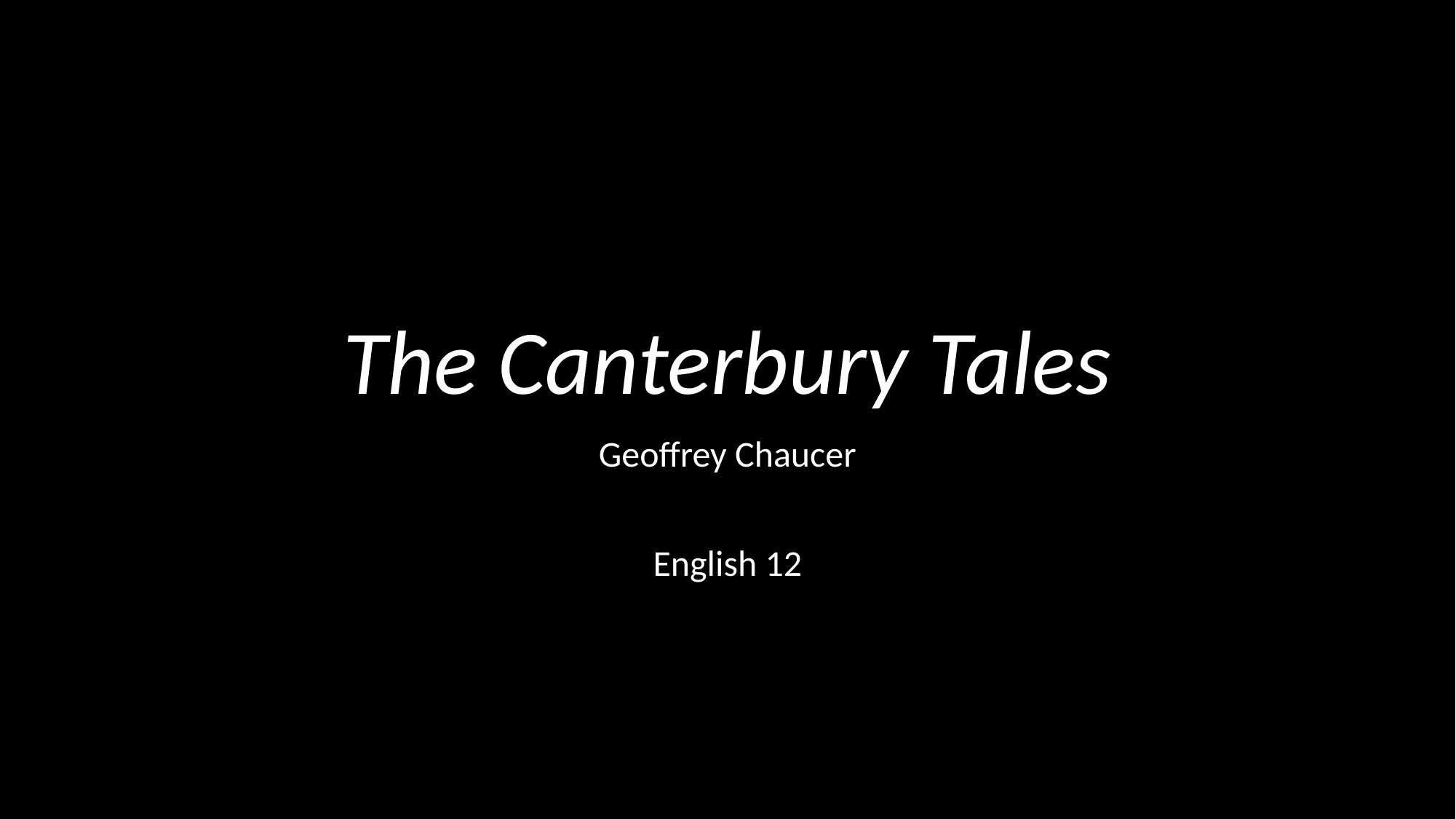

# The Canterbury Tales
Geoffrey Chaucer

English 12